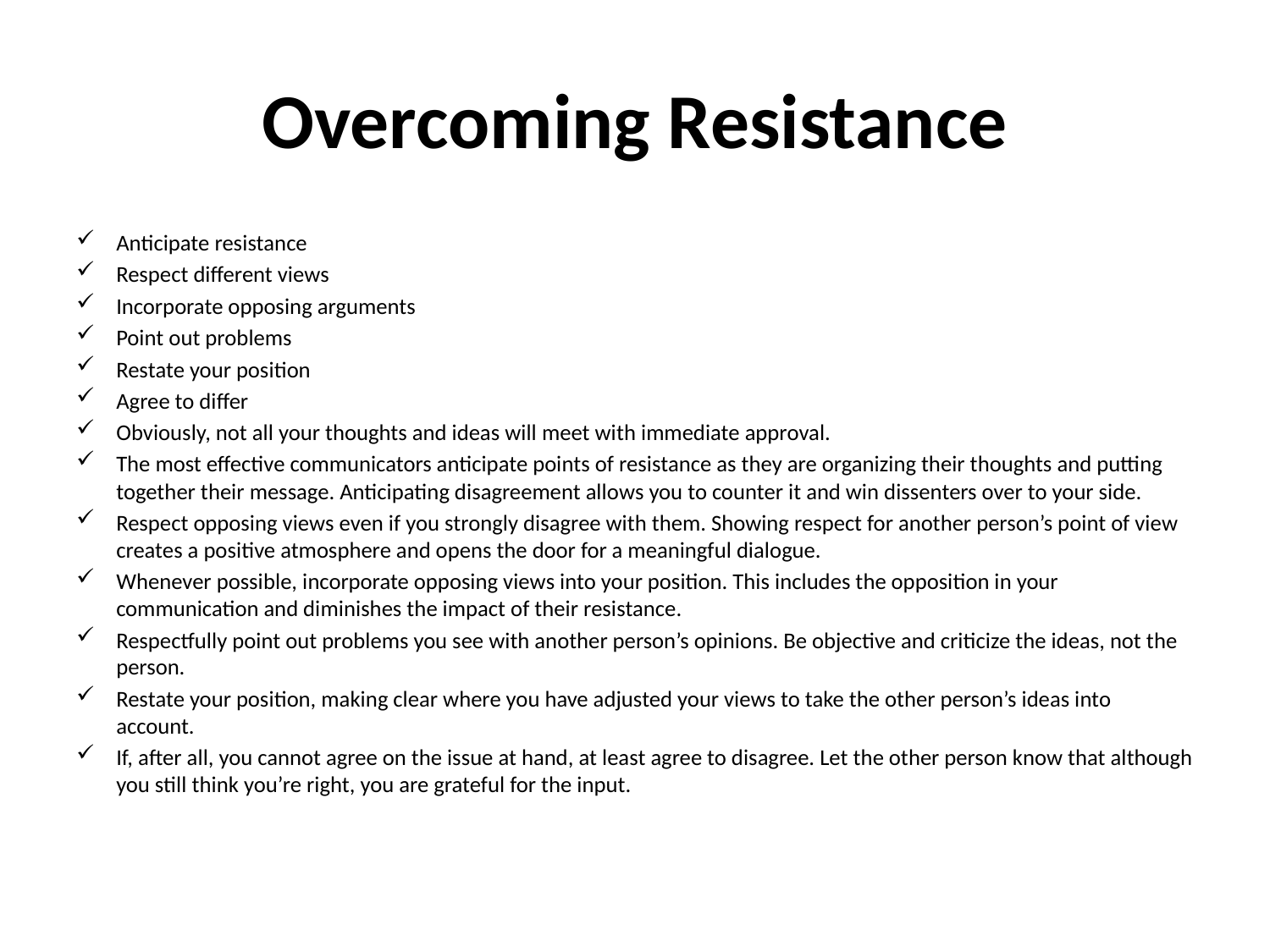

# Overcoming Resistance
Anticipate resistance
Respect different views
Incorporate opposing arguments
Point out problems
Restate your position
Agree to differ
Obviously, not all your thoughts and ideas will meet with immediate approval.
The most effective communicators anticipate points of resistance as they are organizing their thoughts and putting together their message. Anticipating disagreement allows you to counter it and win dissenters over to your side.
Respect opposing views even if you strongly disagree with them. Showing respect for another person’s point of view creates a positive atmosphere and opens the door for a meaningful dialogue.
Whenever possible, incorporate opposing views into your position. This includes the opposition in your communication and diminishes the impact of their resistance.
Respectfully point out problems you see with another person’s opinions. Be objective and criticize the ideas, not the person.
Restate your position, making clear where you have adjusted your views to take the other person’s ideas into account.
If, after all, you cannot agree on the issue at hand, at least agree to disagree. Let the other person know that although you still think you’re right, you are grateful for the input.